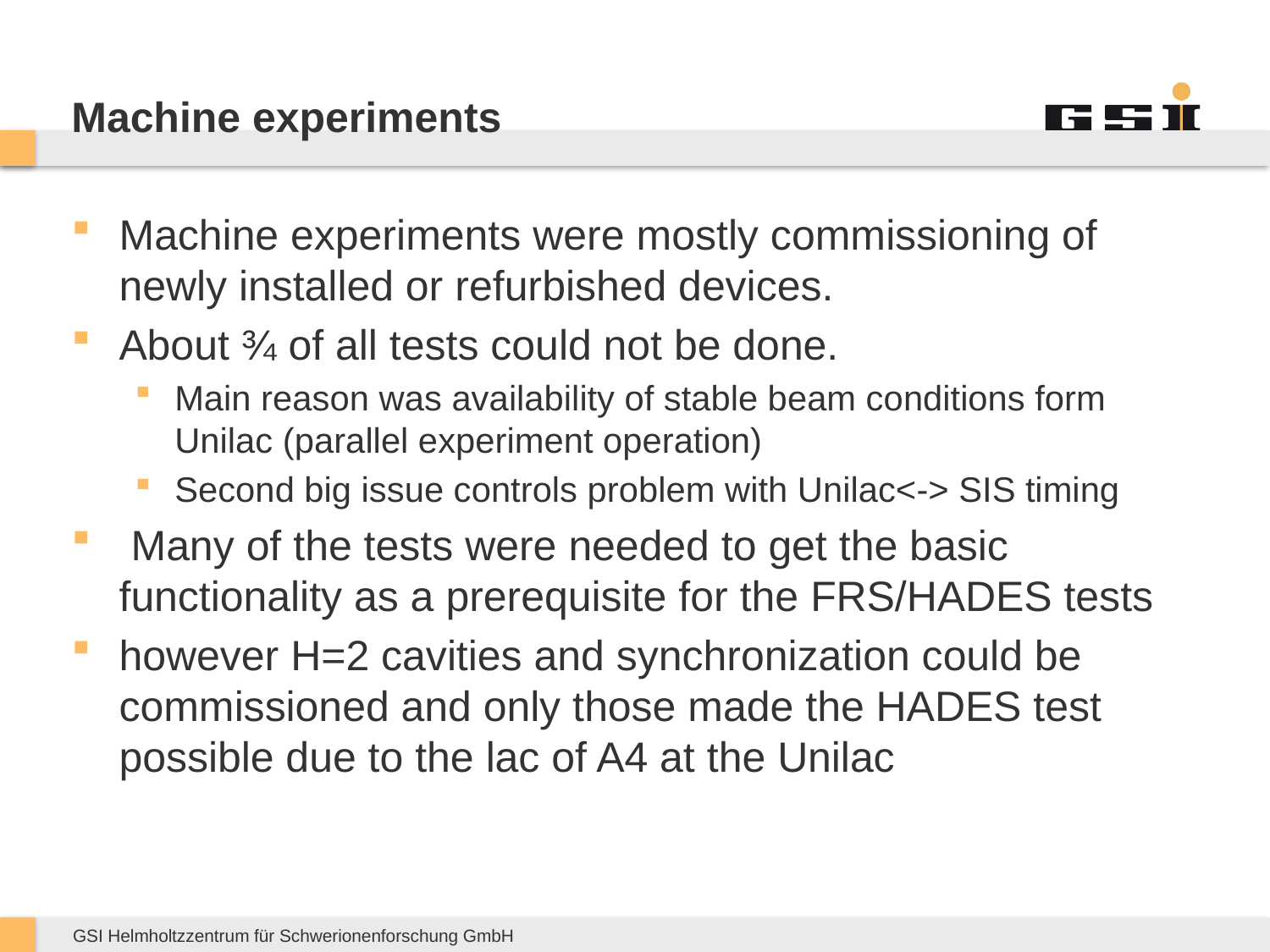

# Machine experiments
Machine experiments were mostly commissioning of newly installed or refurbished devices.
About ¾ of all tests could not be done.
Main reason was availability of stable beam conditions form Unilac (parallel experiment operation)
Second big issue controls problem with Unilac<-> SIS timing
 Many of the tests were needed to get the basic functionality as a prerequisite for the FRS/HADES tests
however H=2 cavities and synchronization could be commissioned and only those made the HADES test possible due to the lac of A4 at the Unilac